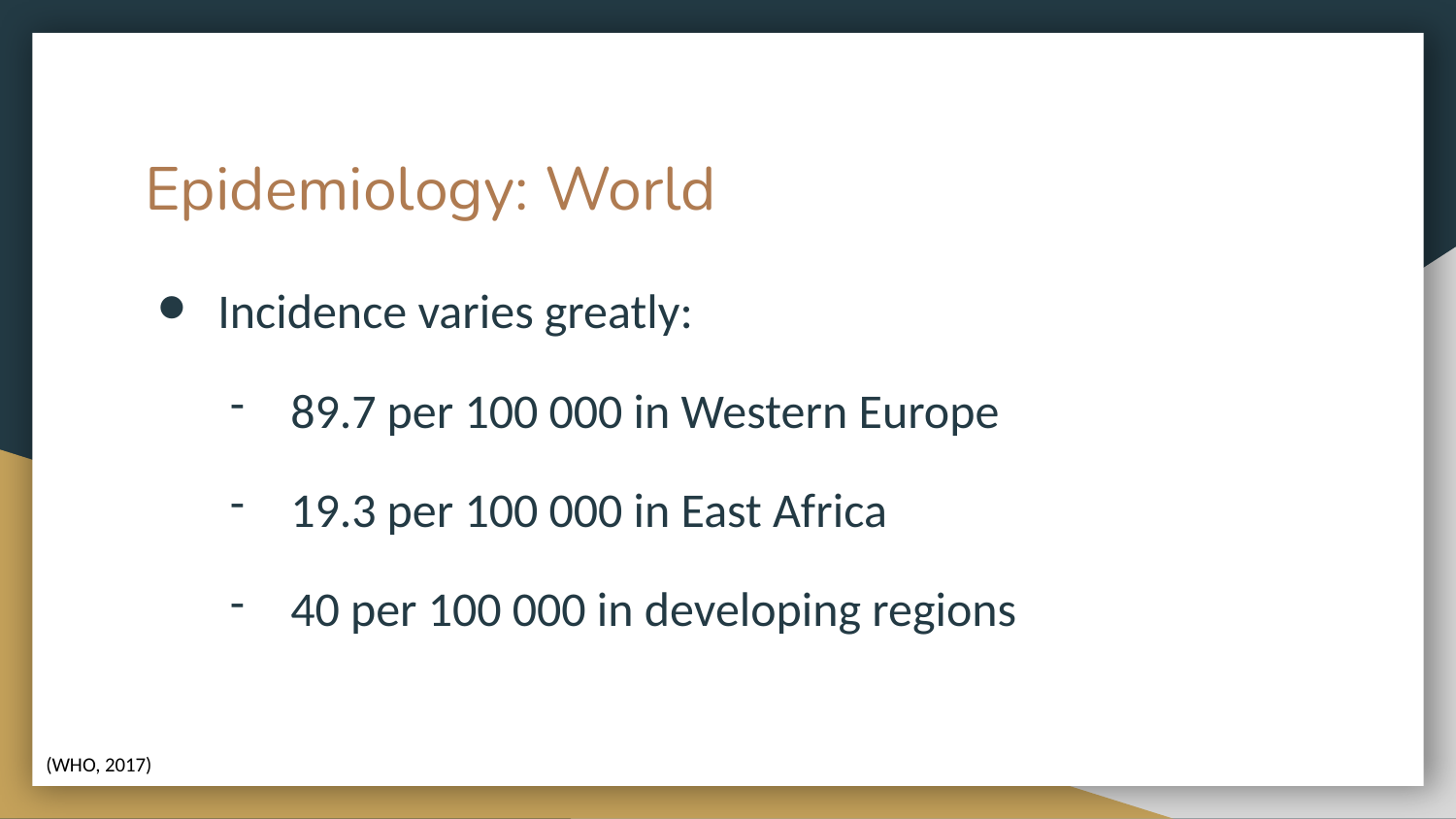

# Epidemiology: World
Incidence varies greatly:
89.7 per 100 000 in Western Europe
19.3 per 100 000 in East Africa
40 per 100 000 in developing regions

(WHO, 2017)